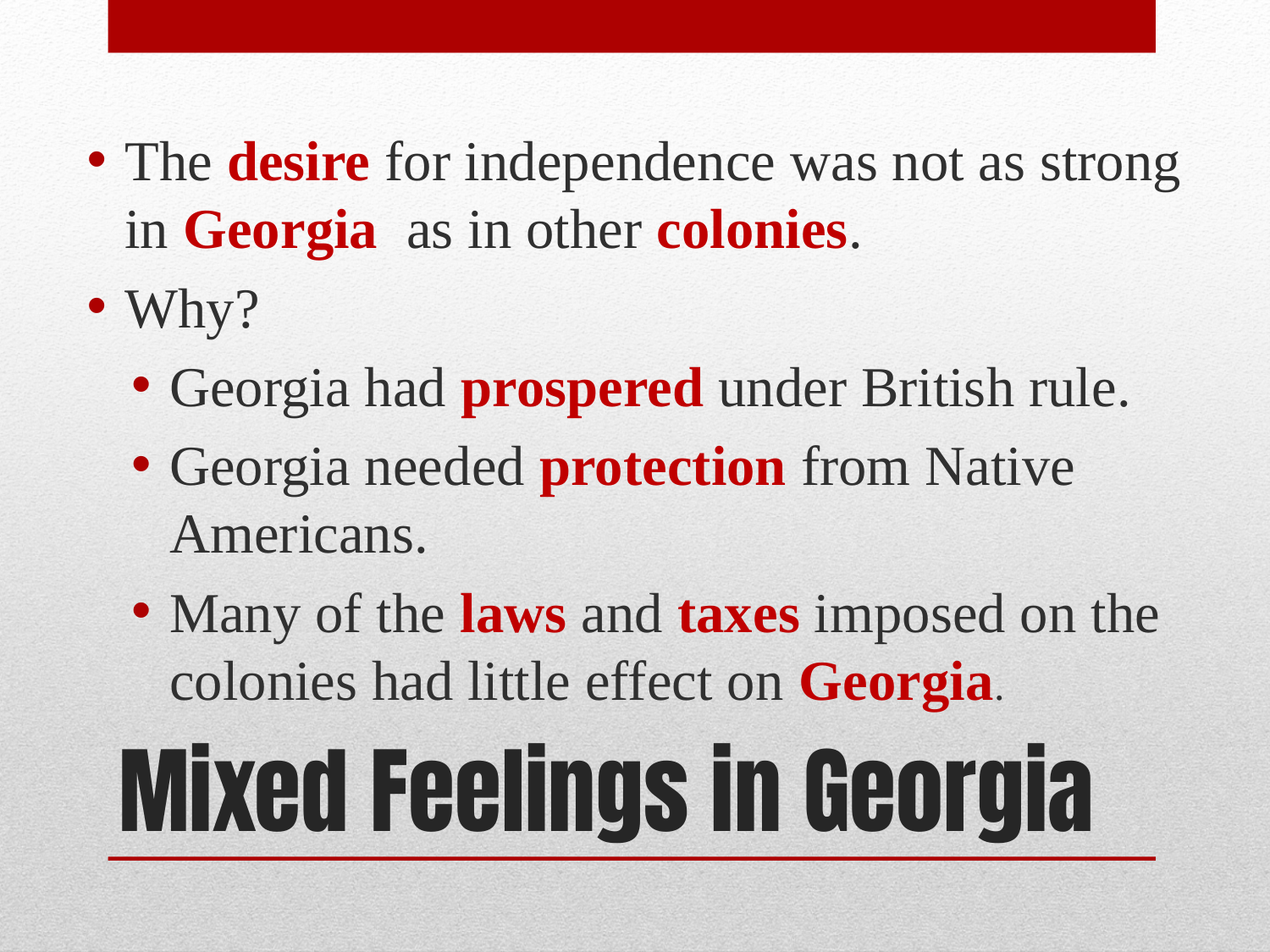

The desire for independence was not as strong in Georgia  as in other colonies.
Why?
Georgia had prospered under British rule.
Georgia needed protection from Native Americans.
Many of the laws and taxes imposed on the colonies had little effect on Georgia.
# Mixed Feelings in Georgia